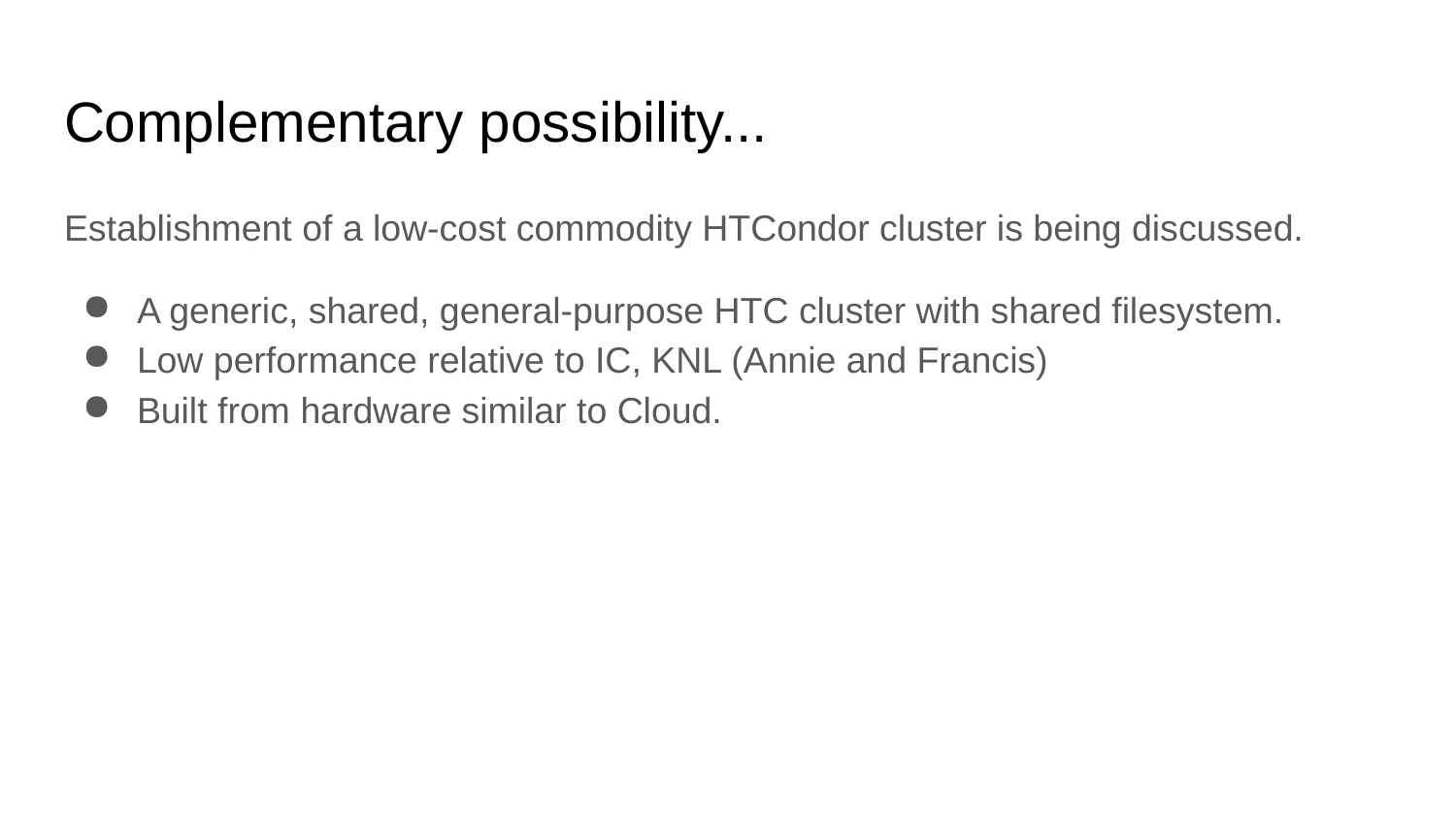

# Complementary possibility...
Establishment of a low-cost commodity HTCondor cluster is being discussed.
A generic, shared, general-purpose HTC cluster with shared filesystem.
Low performance relative to IC, KNL (Annie and Francis)
Built from hardware similar to Cloud.